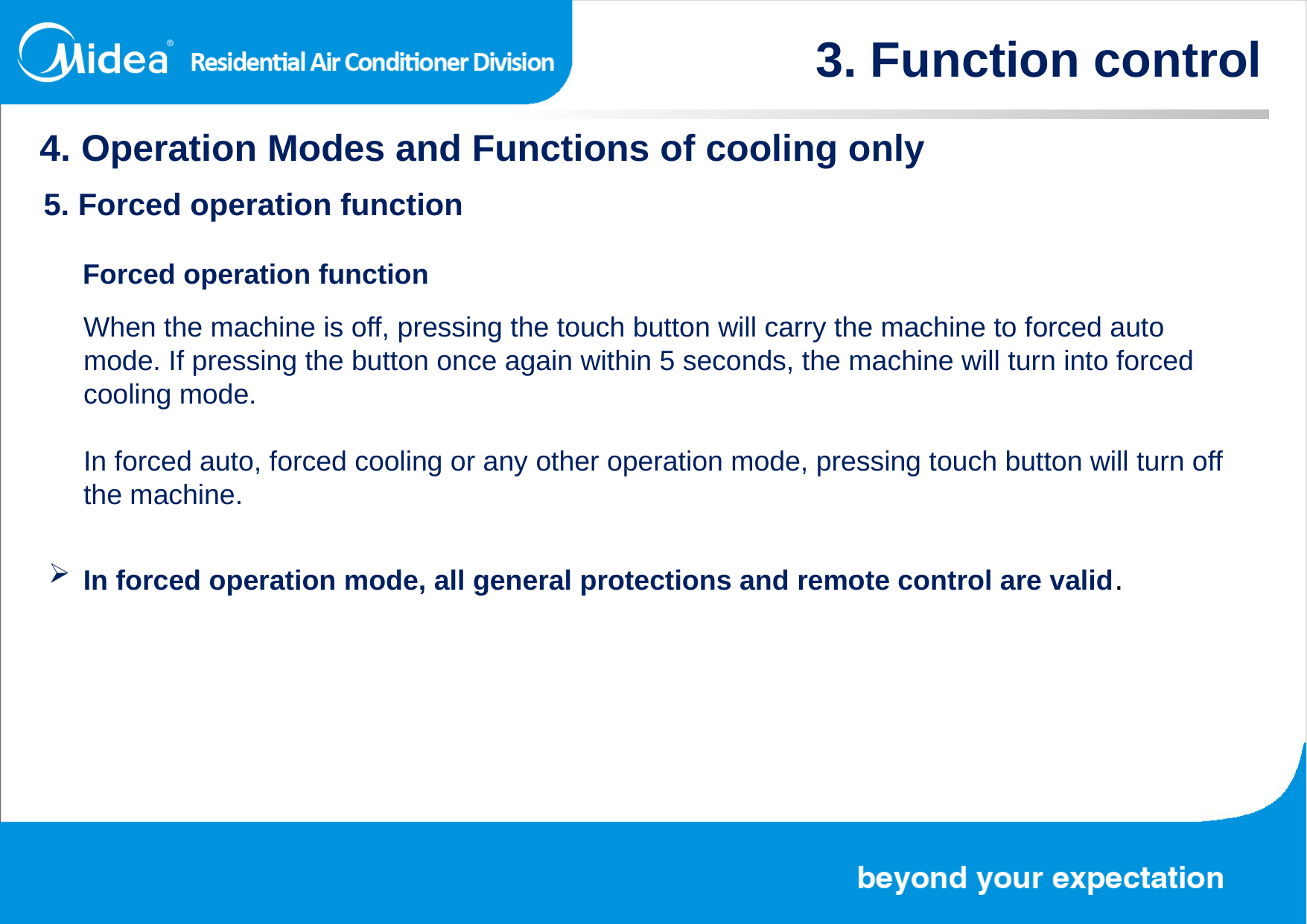

3. Function control

4. Operation Modes and Functions of cooling only
5. Forced operation function
Forced operation function
When the machine is off, pressing the touch button will carry the machine to forced auto mode. If pressing the button once again within 5 seconds, the machine will turn into forced cooling mode.

In forced auto, forced cooling or any other operation mode, pressing touch button will turn off the machine.
In forced operation mode, all general protections and remote control are valid.